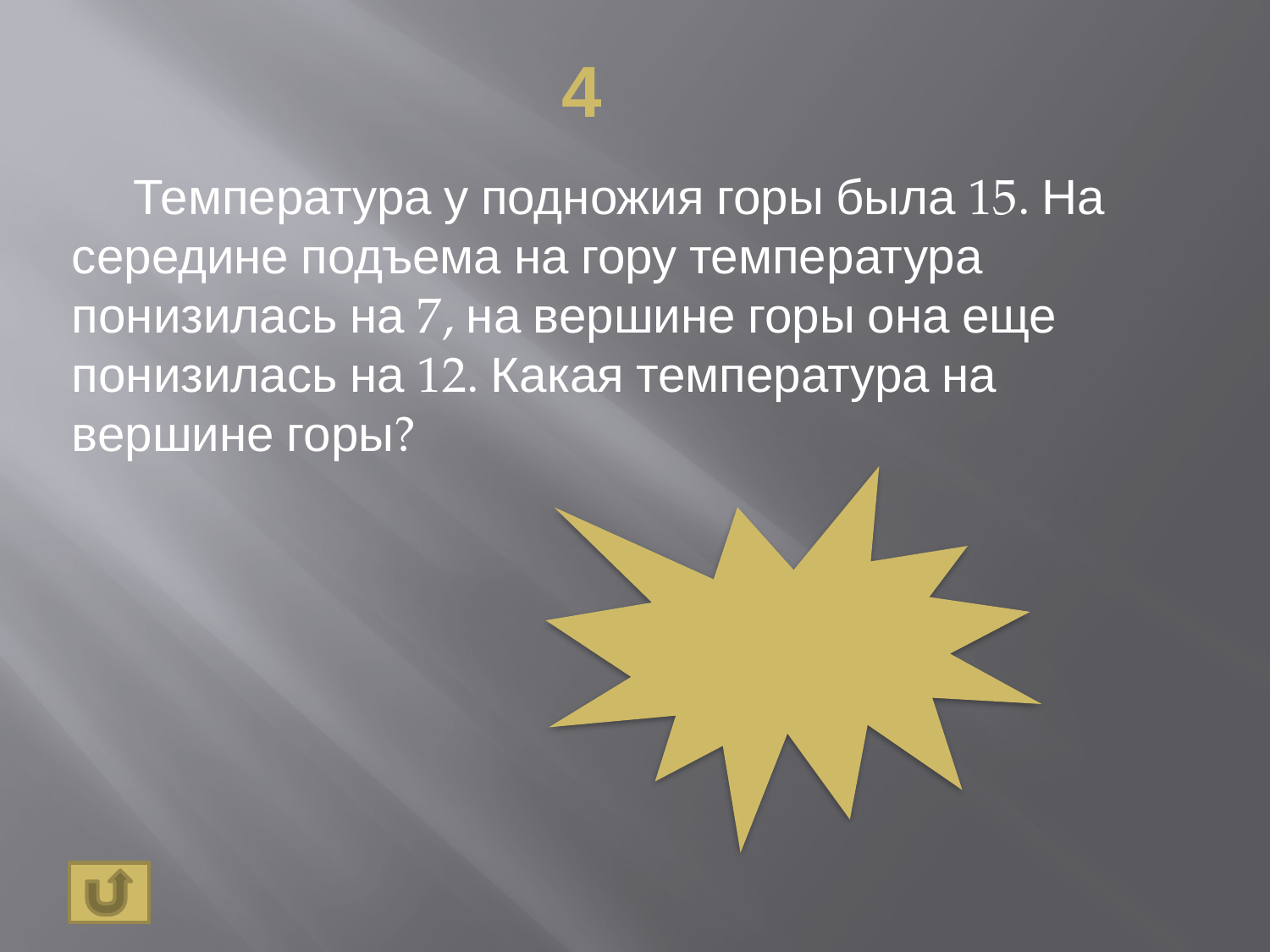

# 4
     Температура у подножия горы была 15. На середине подъема на гору температура понизилась на 7, на вершине горы она еще понизилась на 12. Какая температура на вершине горы?

- 4